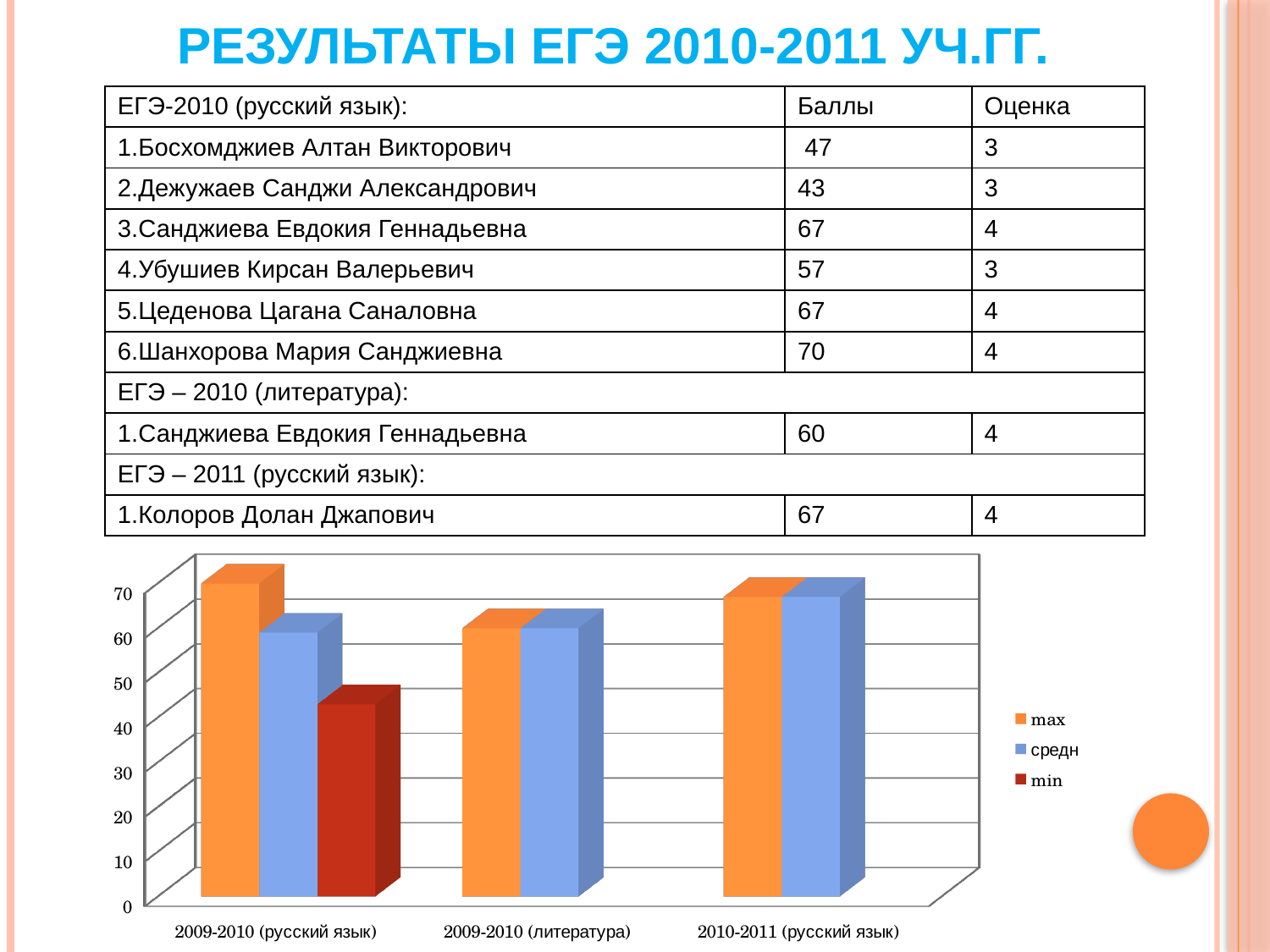

# Результаты ЕГЭ 2010-2011 уч.гг.
| ЕГЭ-2010 (русский язык): | Баллы | Оценка |
| --- | --- | --- |
| 1.Босхомджиев Алтан Викторович | 47 | 3 |
| 2.Дежужаев Санджи Александрович | 43 | 3 |
| 3.Санджиева Евдокия Геннадьевна | 67 | 4 |
| 4.Убушиев Кирсан Валерьевич | 57 | 3 |
| 5.Цеденова Цагана Саналовна | 67 | 4 |
| 6.Шанхорова Мария Санджиевна | 70 | 4 |
| ЕГЭ – 2010 (литература): |  |  |
| 1.Санджиева Евдокия Геннадьевна | 60 | 4 |
| ЕГЭ – 2011 (русский язык): |  |  |
| 1.Колоров Долан Джапович | 67 | 4 |

[unsupported chart]